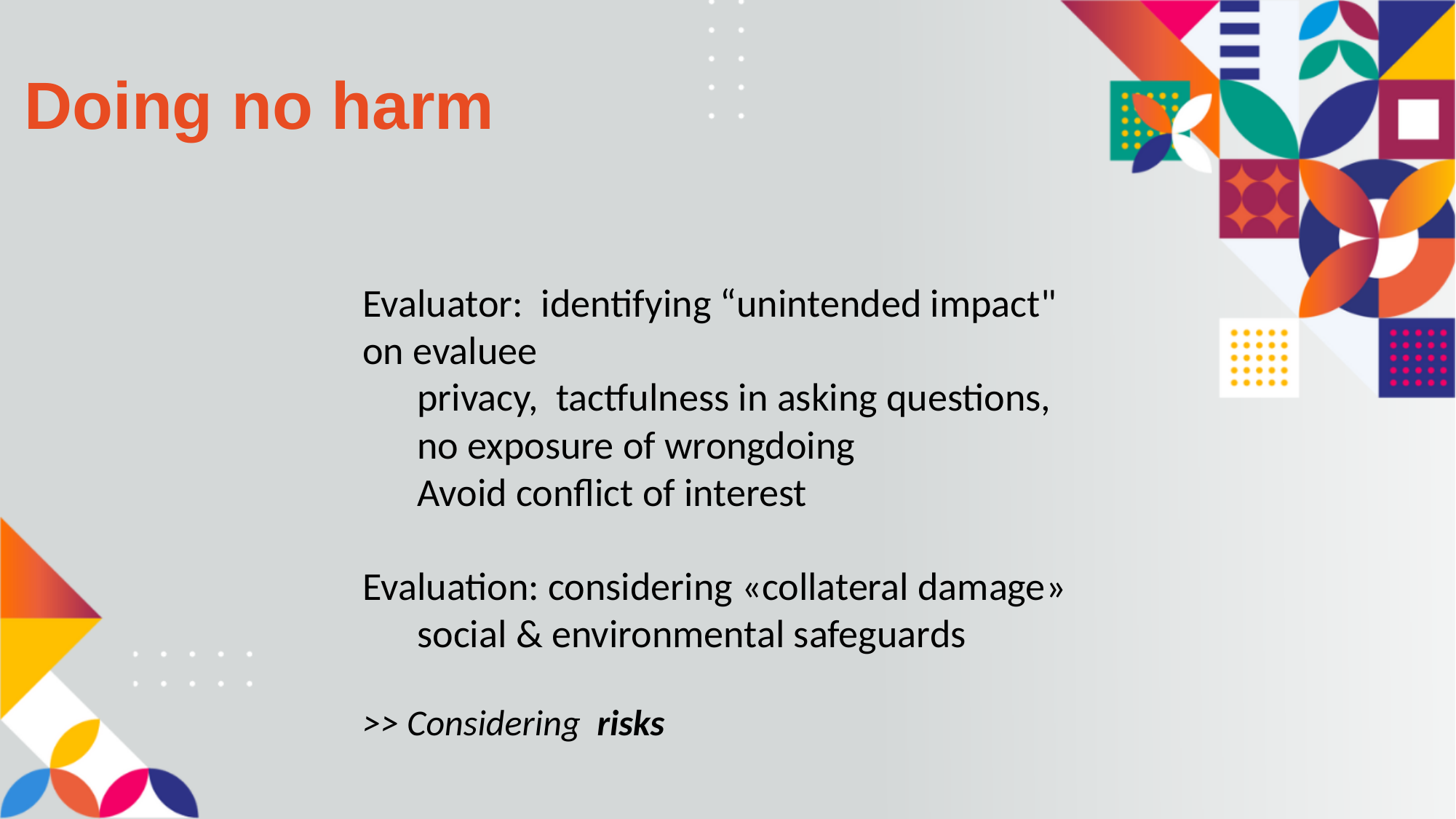

# Doing no harm
Evaluator:  identifying “unintended impact" on evaluee
privacy,  tactfulness in asking questions, no exposure of wrongdoing
Avoid conflict of interest

Evaluation: considering «collateral damage»
social & environmental safeguards

>> Considering  risks